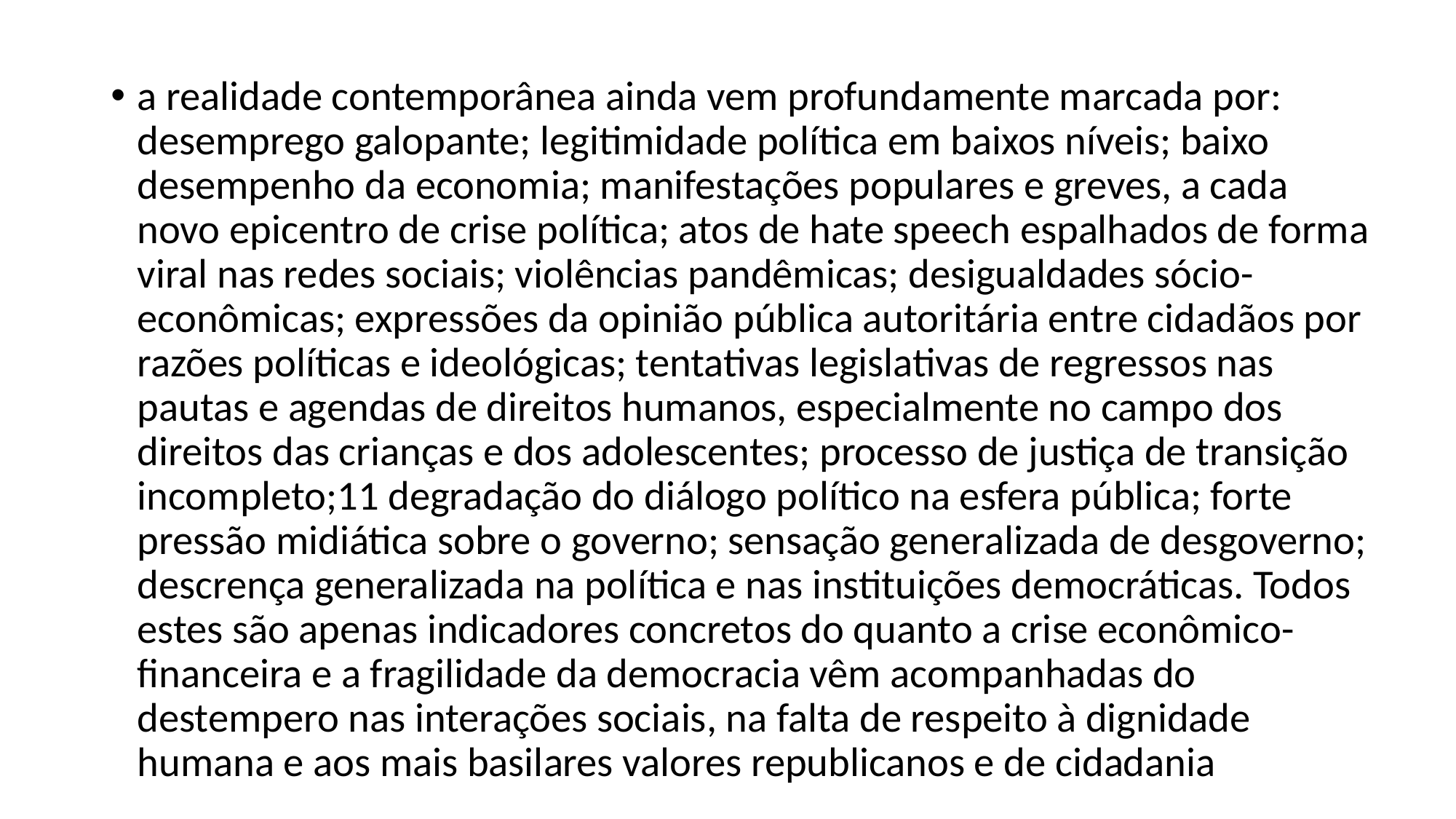

#
a realidade contemporânea ainda vem profundamente marcada por: desemprego galopante; legitimidade política em baixos níveis; baixo desempenho da economia; manifestações populares e greves, a cada novo epicentro de crise política; atos de hate speech espalhados de forma viral nas redes sociais; violências pandêmicas; desigualdades sócio-econômicas; expressões da opinião pública autoritária entre cidadãos por razões políticas e ideológicas; tentativas legislativas de regressos nas pautas e agendas de direitos humanos, especialmente no campo dos direitos das crianças e dos adolescentes; processo de justiça de transição incompleto;11 degradação do diálogo político na esfera pública; forte pressão midiática sobre o governo; sensação generalizada de desgoverno; descrença generalizada na política e nas instituições democráticas. Todos estes são apenas indicadores concretos do quanto a crise econômico-financeira e a fragilidade da democracia vêm acompanhadas do destempero nas interações sociais, na falta de respeito à dignidade humana e aos mais basilares valores republicanos e de cidadania